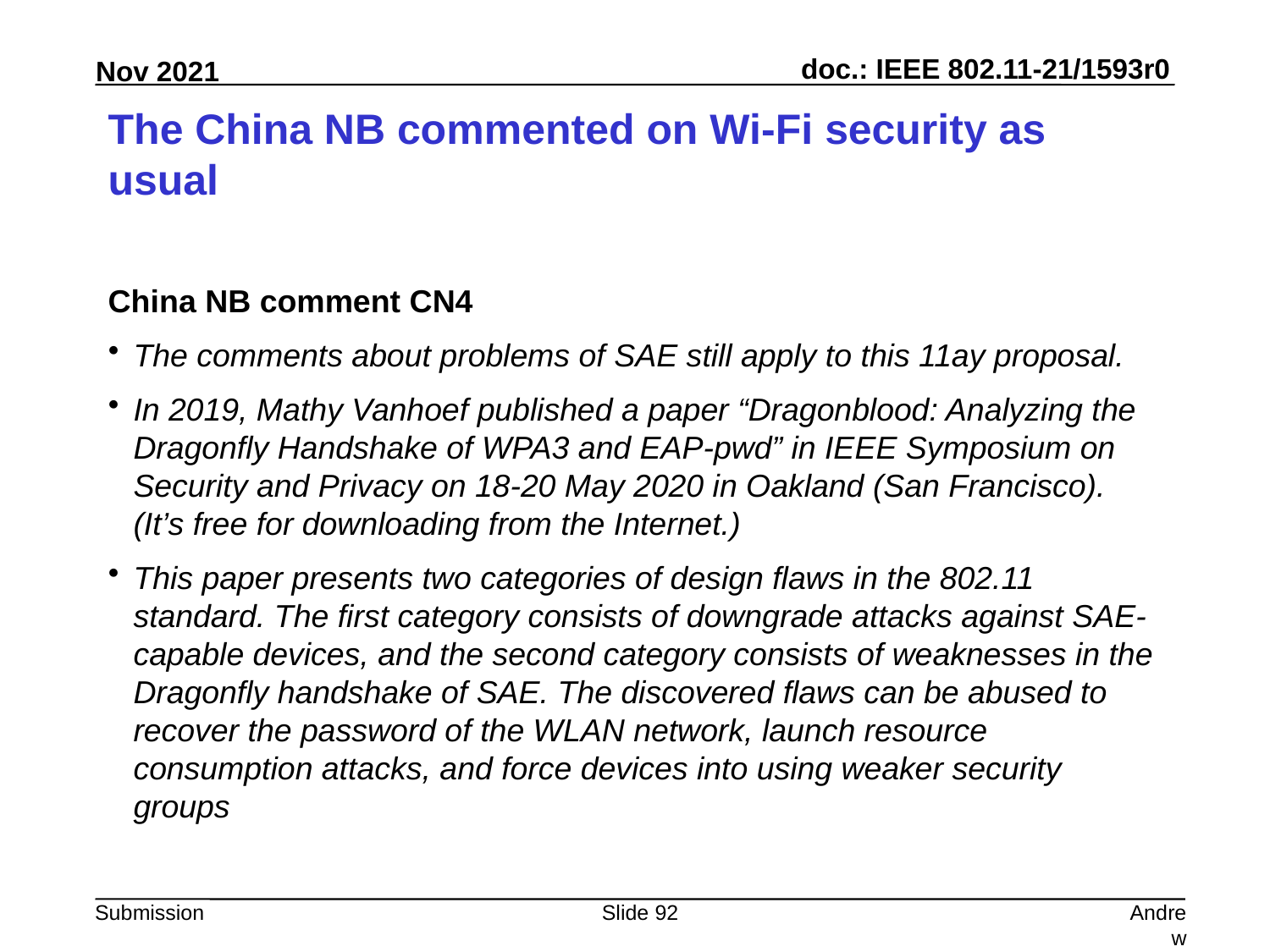

# The China NB commented on Wi-Fi security as usual
China NB comment CN4
The comments about problems of SAE still apply to this 11ay proposal.
In 2019, Mathy Vanhoef published a paper “Dragonblood: Analyzing the Dragonfly Handshake of WPA3 and EAP-pwd” in IEEE Symposium on Security and Privacy on 18-20 May 2020 in Oakland (San Francisco). (It’s free for downloading from the Internet.)
This paper presents two categories of design flaws in the 802.11 standard. The first category consists of downgrade attacks against SAE-capable devices, and the second category consists of weaknesses in the Dragonfly handshake of SAE. The discovered flaws can be abused to recover the password of the WLAN network, launch resource consumption attacks, and force devices into using weaker security groups
Slide 92
Andrew Myles, Cisco